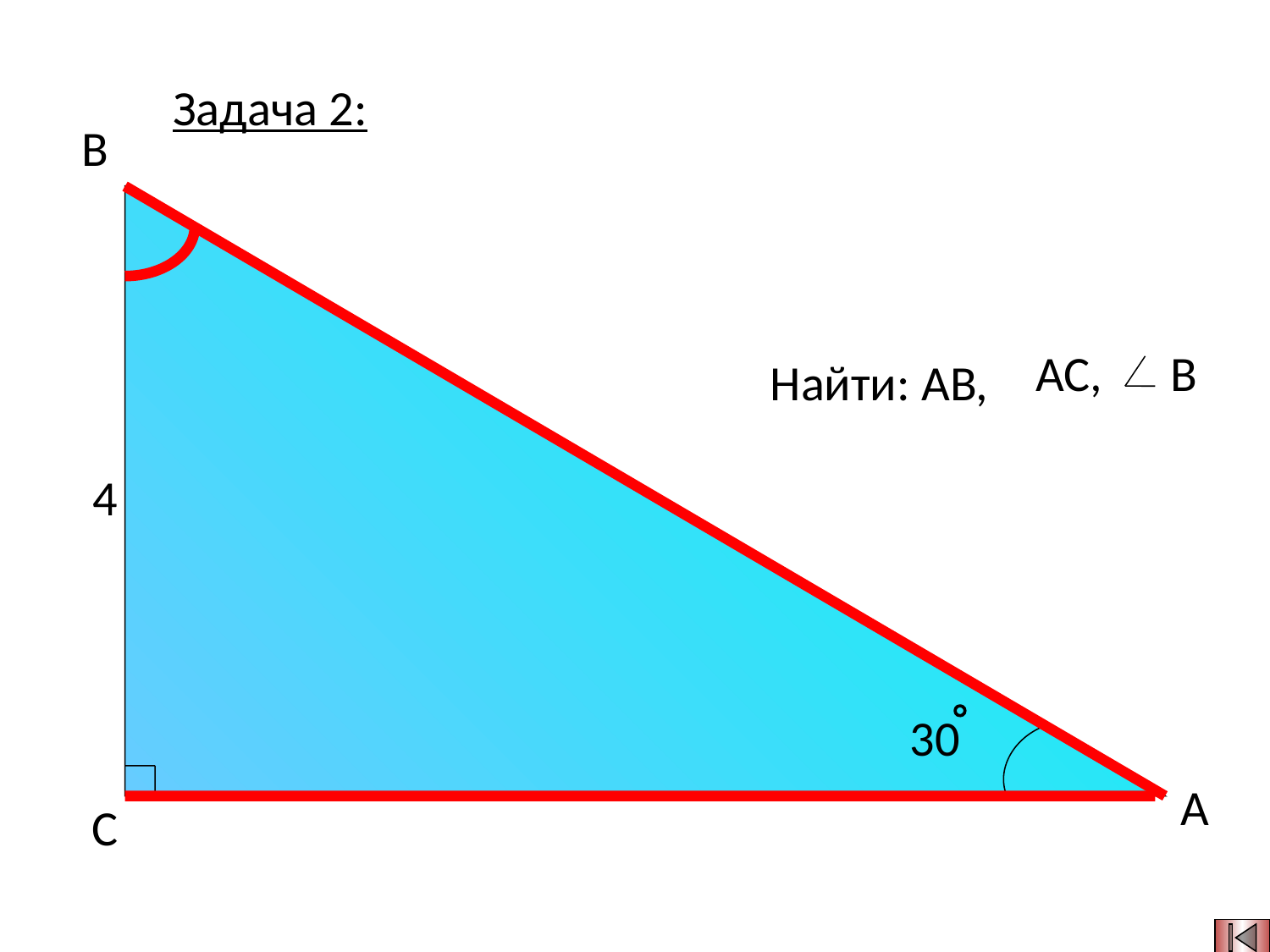

Задача 2:
B

4
30

A
C

Найти: AB,
AC,
B